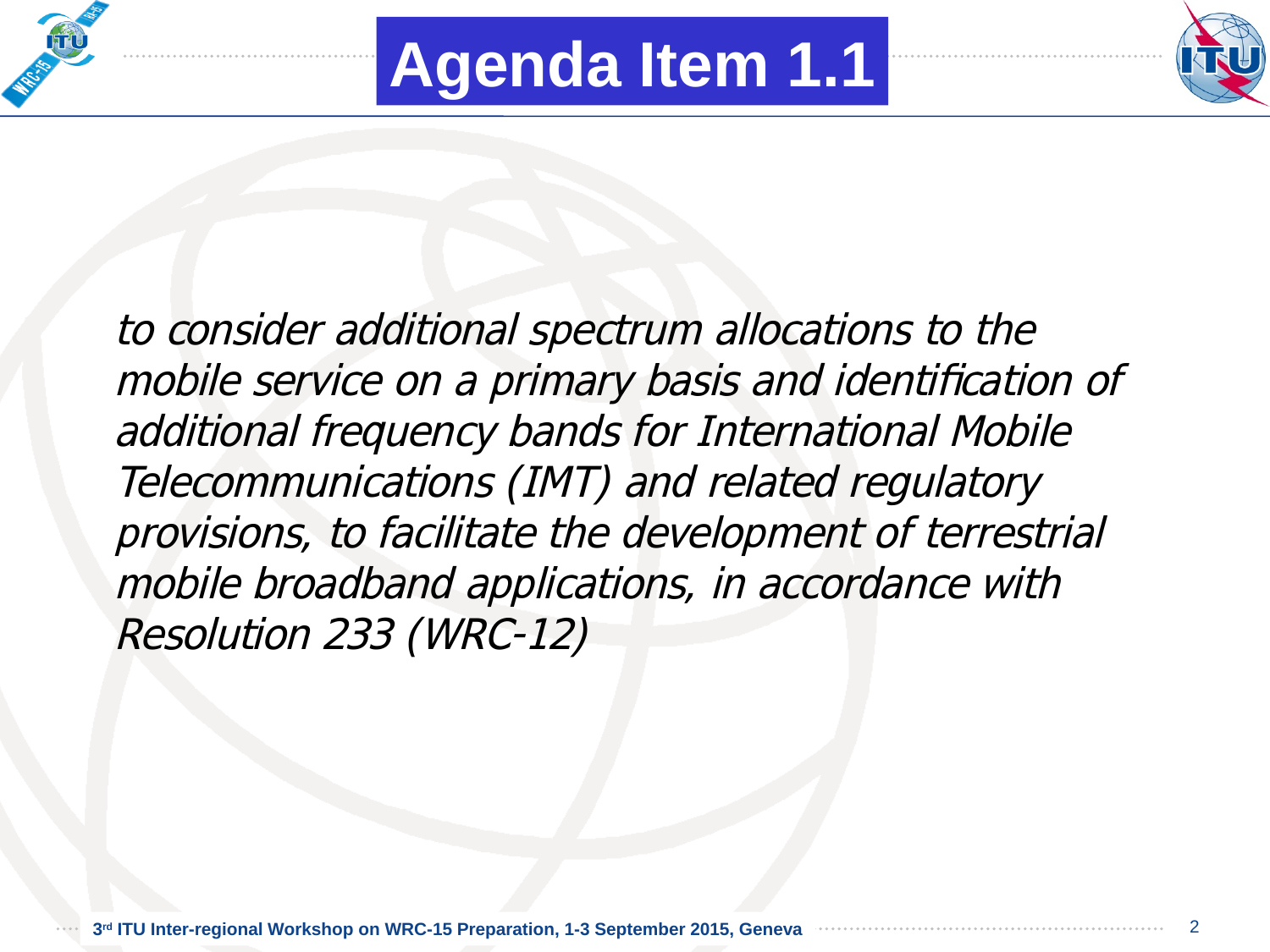

Agenda Item 1.1
to consider additional spectrum allocations to the mobile service on a primary basis and identification of additional frequency bands for International Mobile Telecommunications (IMT) and related regulatory provisions, to facilitate the development of terrestrial mobile broadband applications, in accordance with Resolution 233 (WRC-12)
2